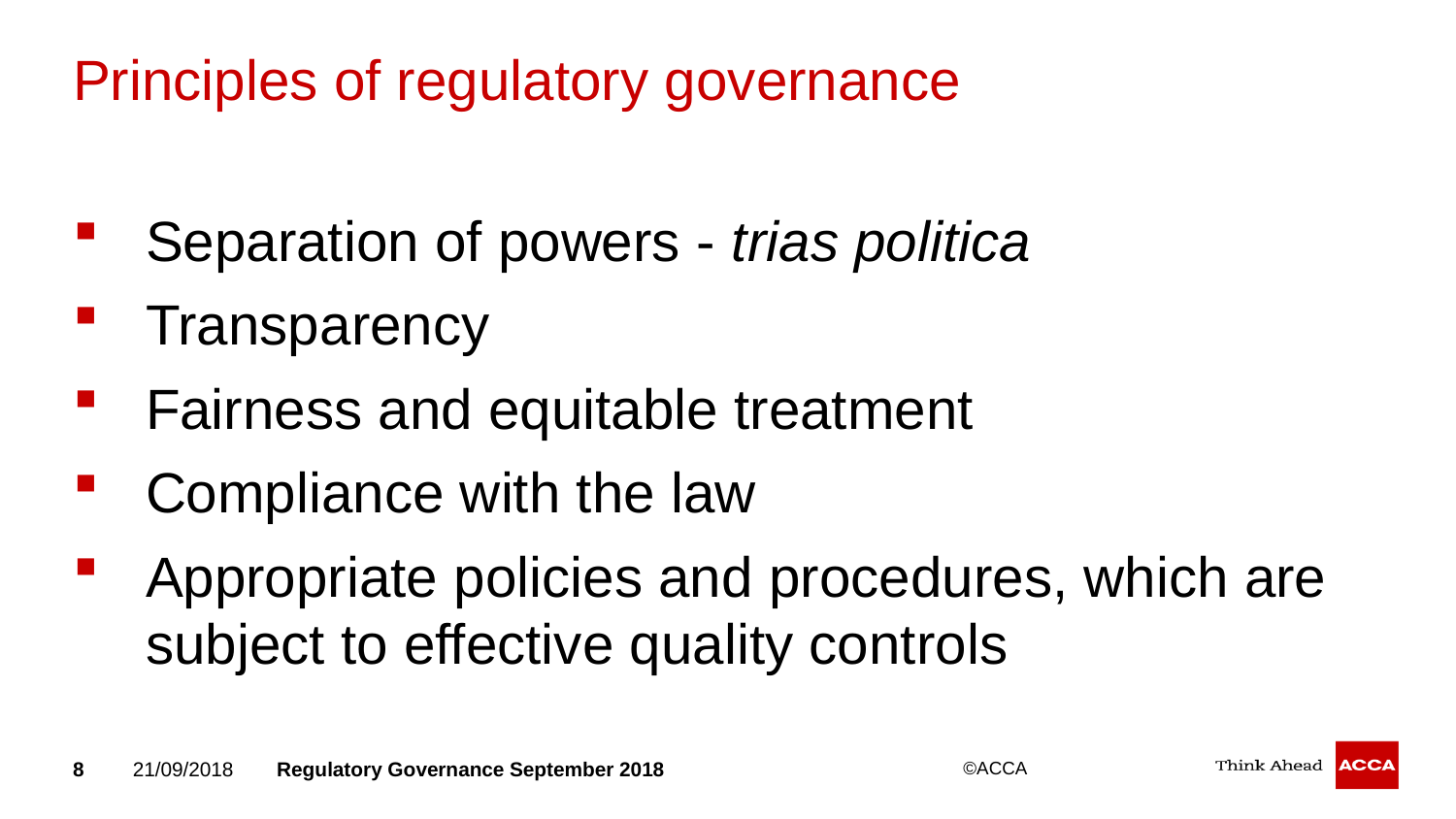

# Principles of regulatory governance
Separation of powers - trias politica
Transparency
Fairness and equitable treatment
Compliance with the law
Appropriate policies and procedures, which are subject to effective quality controls

8
21/09/2018
Regulatory Governance September 2018